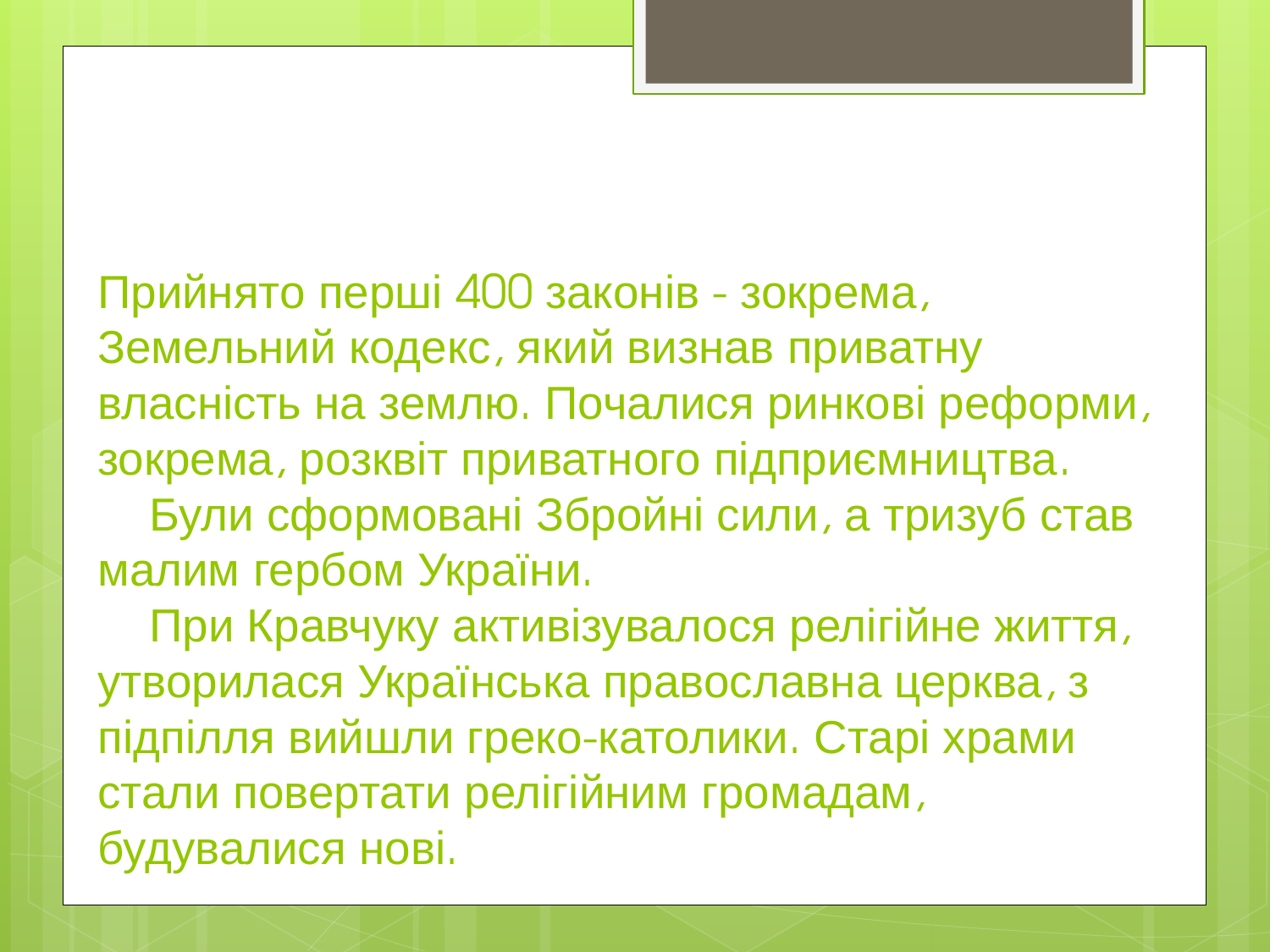

# Прийнято перші 400 законів - зокрема, Земельний кодекс, який визнав приватну власність на землю. Почалися ринкові реформи, зокрема, розквіт приватного підприємництва.     Були сформовані Збройні сили, а тризуб став малим гербом України.     При Кравчуку активізувалося релігійне життя, утворилася Українська православна церква, з підпілля вийшли греко-католики. Старі храми стали повертати релігійним громадам, будувалися нові.